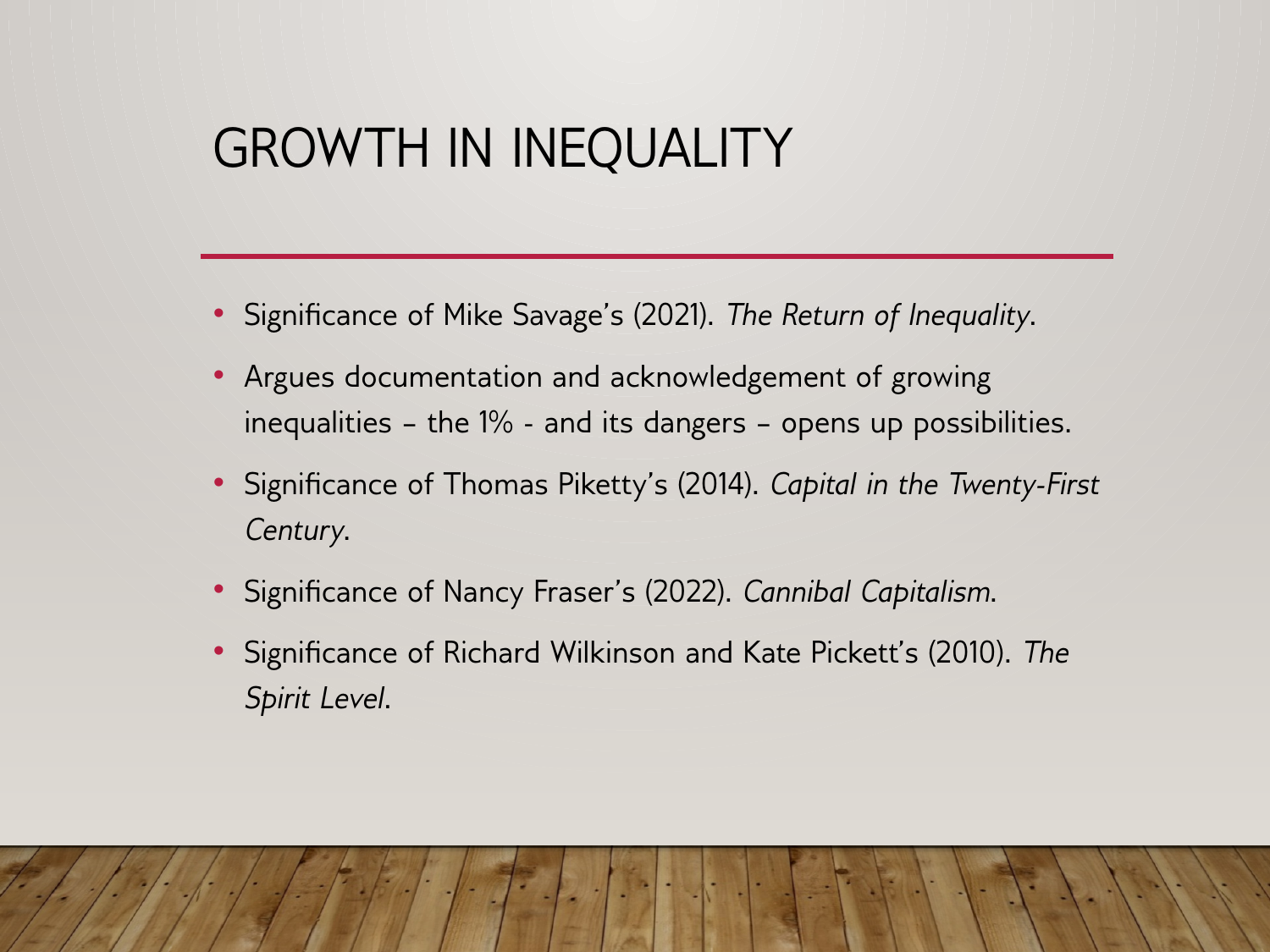

# Growth in inequality
Significance of Mike Savage’s (2021). The Return of Inequality.
Argues documentation and acknowledgement of growing inequalities – the 1% - and its dangers – opens up possibilities.
Significance of Thomas Piketty’s (2014). Capital in the Twenty-First Century.
Significance of Nancy Fraser’s (2022). Cannibal Capitalism.
Significance of Richard Wilkinson and Kate Pickett’s (2010). The Spirit Level.